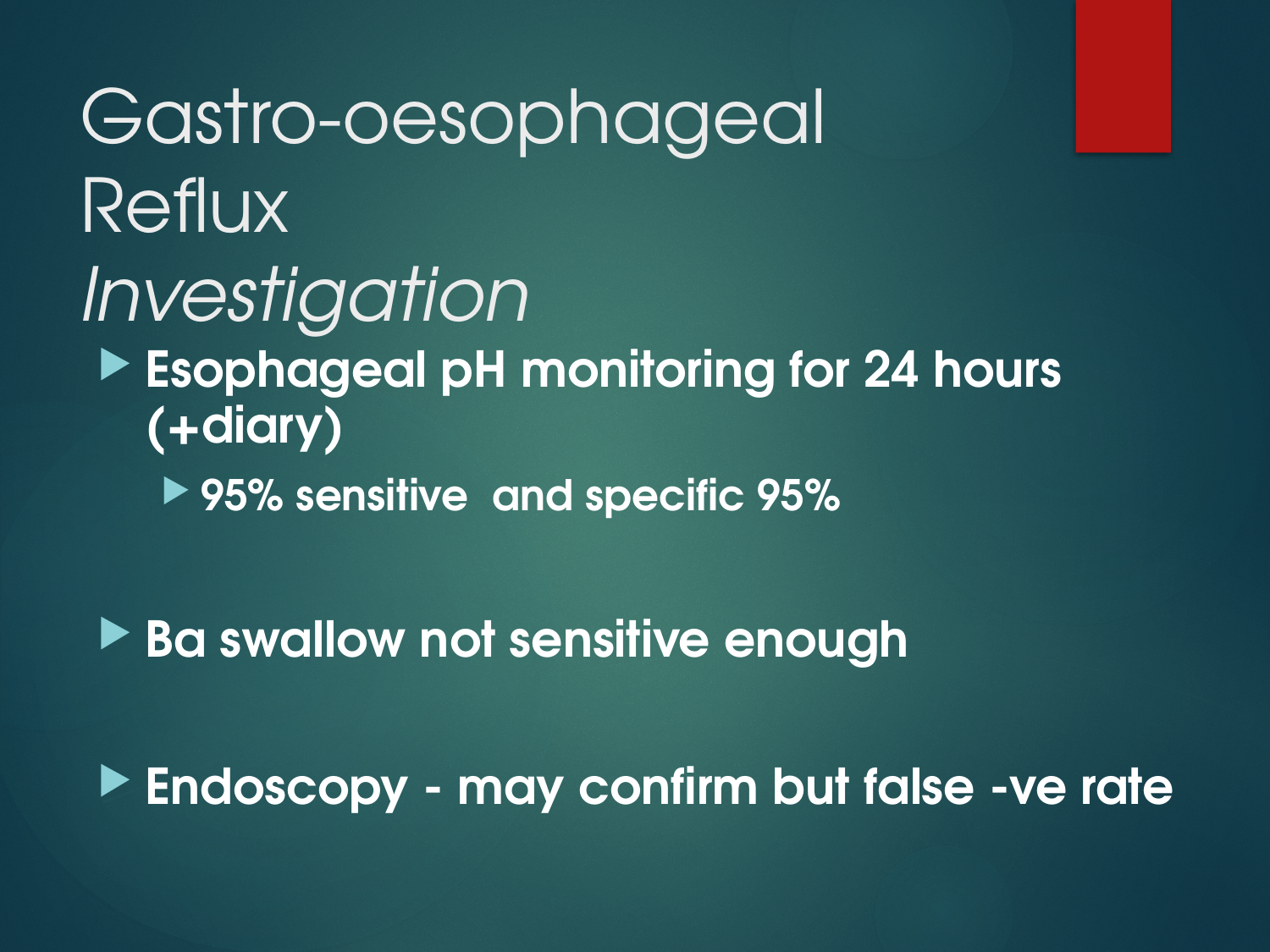

# Gastro-oesophageal Reflux Investigation
Esophageal pH monitoring for 24 hours (+diary)
95% sensitive  and specific 95%

Ba swallow not sensitive enough

Endoscopy - may confirm but false -ve rate